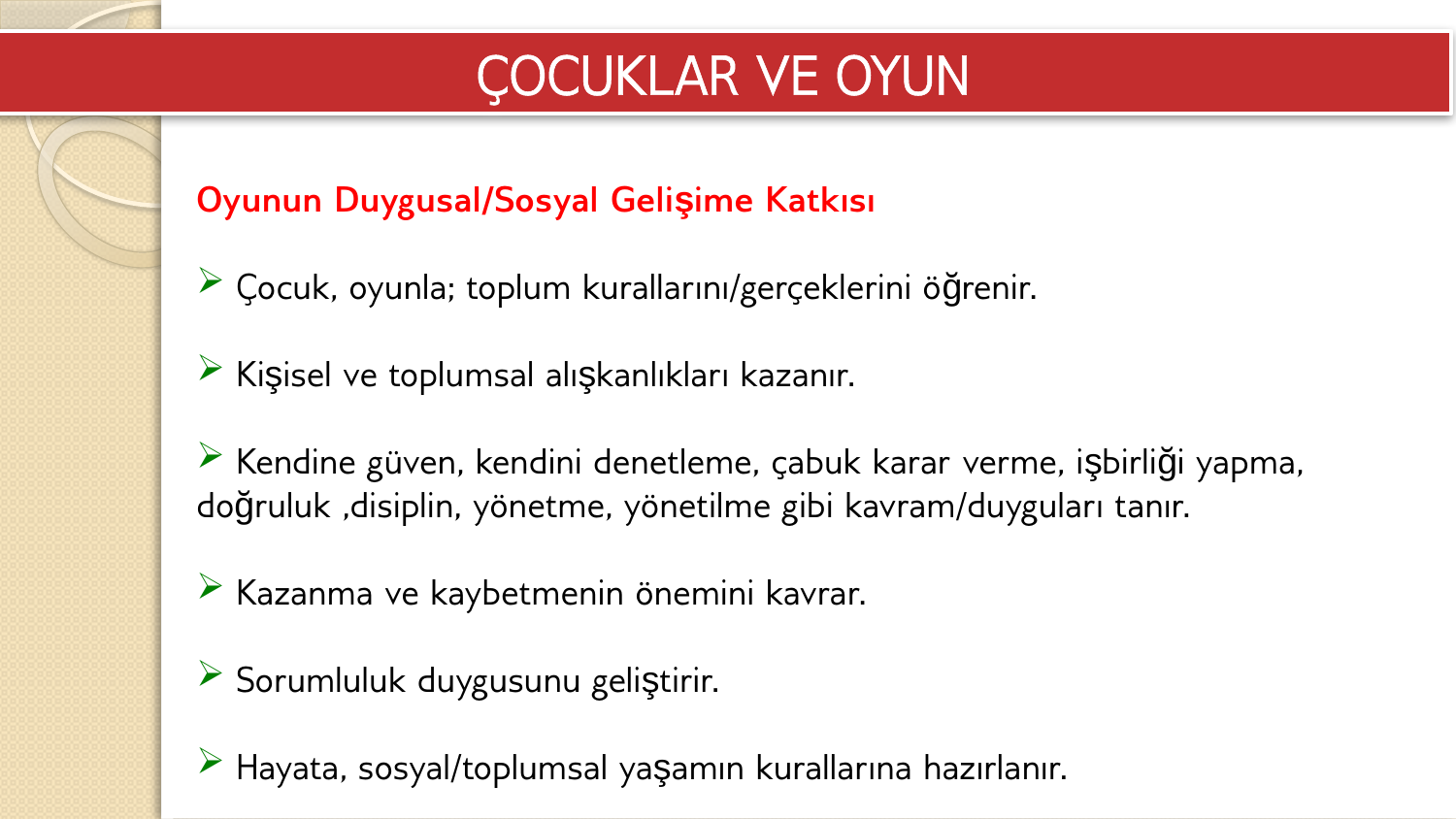

ÇOCUKLAR VE OYUN

Oyunun Duygusal/Sosyal Gelişime Katkısı

 Çocuk, oyunla; toplum kurallarını/gerçeklerini öğrenir.

 Kişisel ve toplumsal alışkanlıkları kazanır.

 Kendine güven, kendini denetleme, çabuk karar verme, işbirliği yapma, doğruluk ,disiplin, yönetme, yönetilme gibi kavram/duyguları tanır.

 Kazanma ve kaybetmenin önemini kavrar.

 Sorumluluk duygusunu geliştirir.

 Hayata, sosyal/toplumsal yaşamın kurallarına hazırlanır.